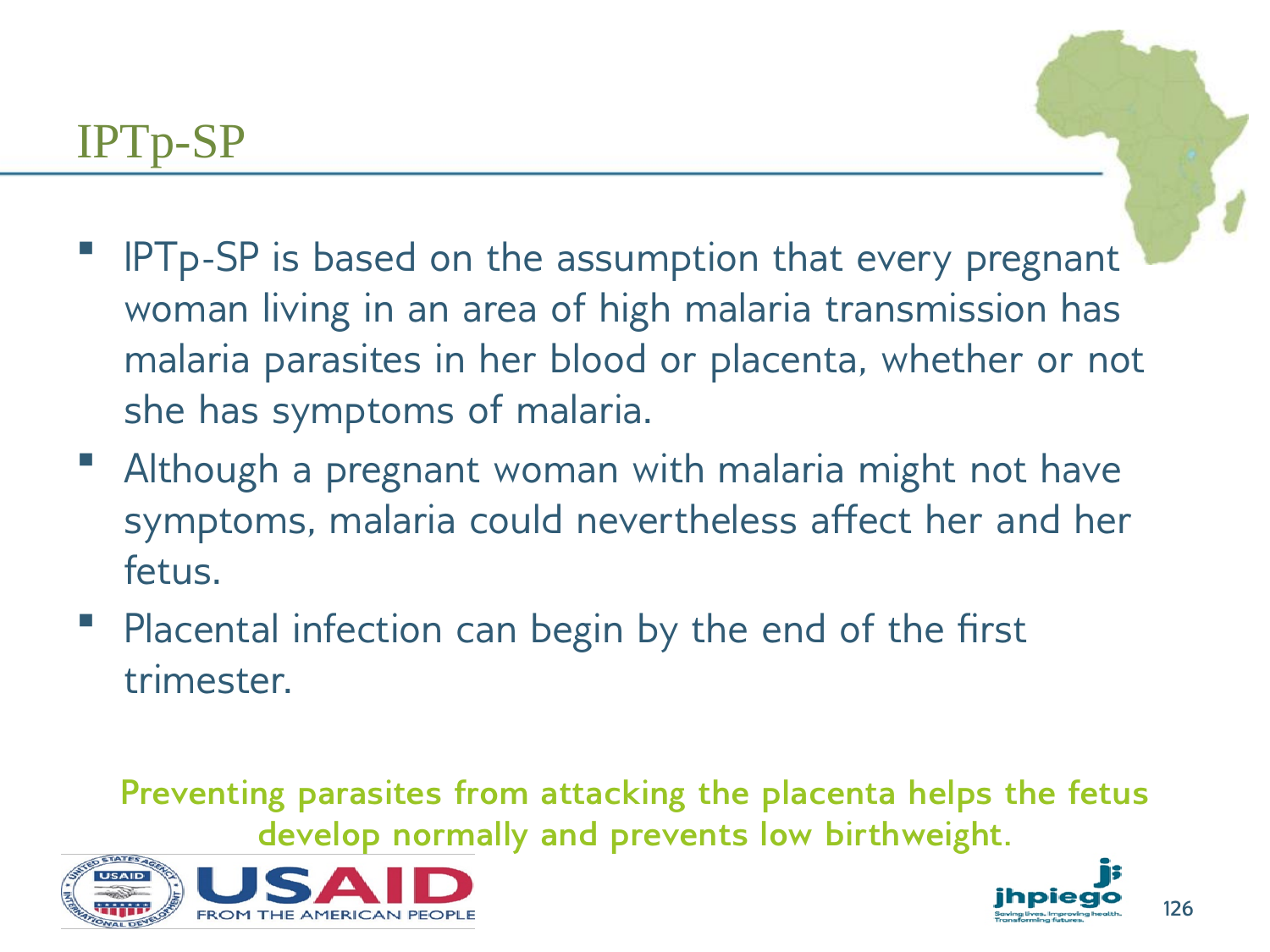

# IPTp-SP
IPTp-SP is based on the assumption that every pregnant woman living in an area of high malaria transmission has malaria parasites in her blood or placenta, whether or not she has symptoms of malaria.
Although a pregnant woman with malaria might not have symptoms, malaria could nevertheless affect her and her fetus.
Placental infection can begin by the end of the first trimester.

Preventing parasites from attacking the placenta helps the fetus develop normally and prevents low birthweight.

126